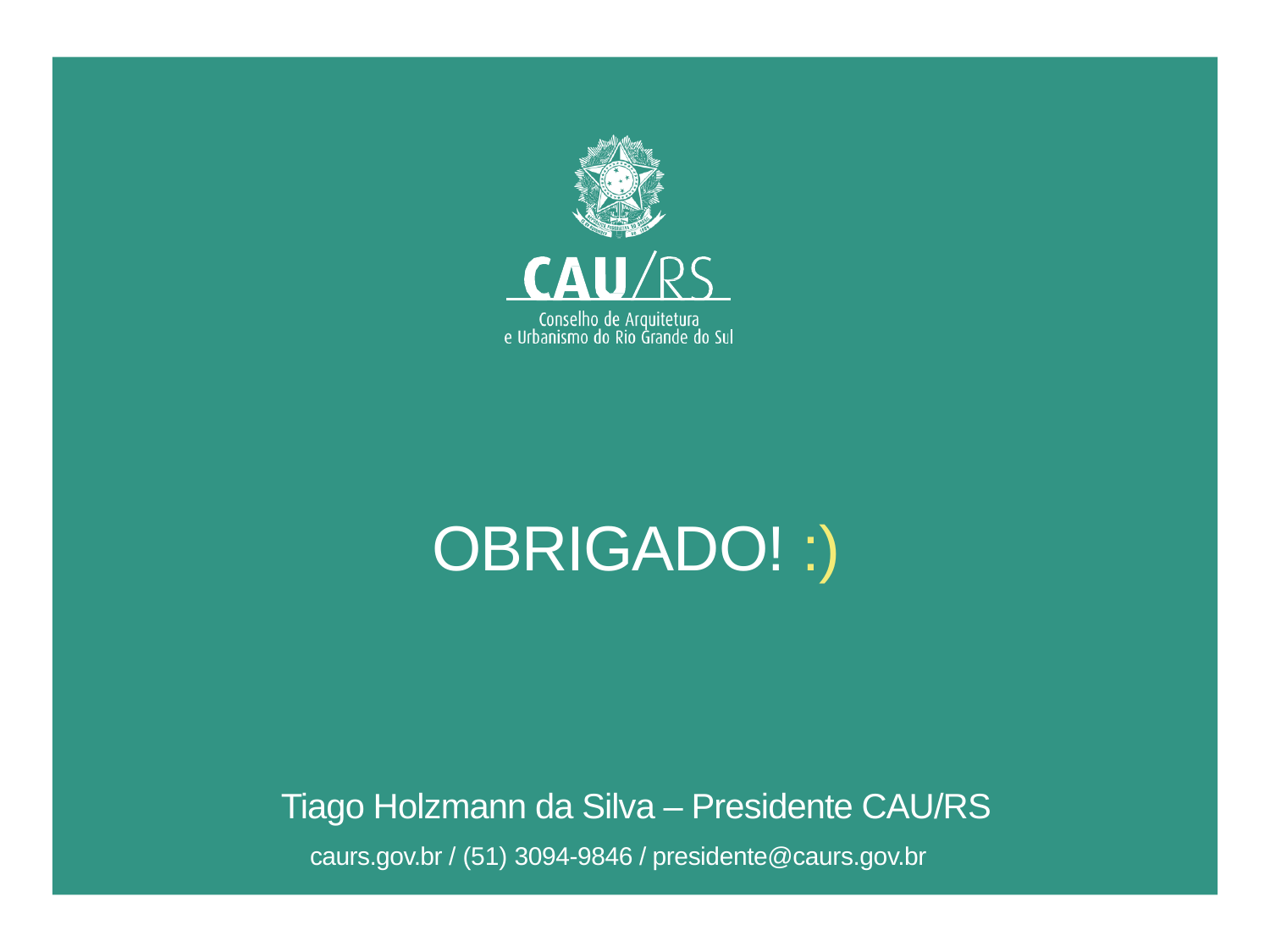

# OBRIGADO! :)
Tiago Holzmann da Silva – Presidente CAU/RS
caurs.gov.br / (51) 3094-9846 / presidente@caurs.gov.br